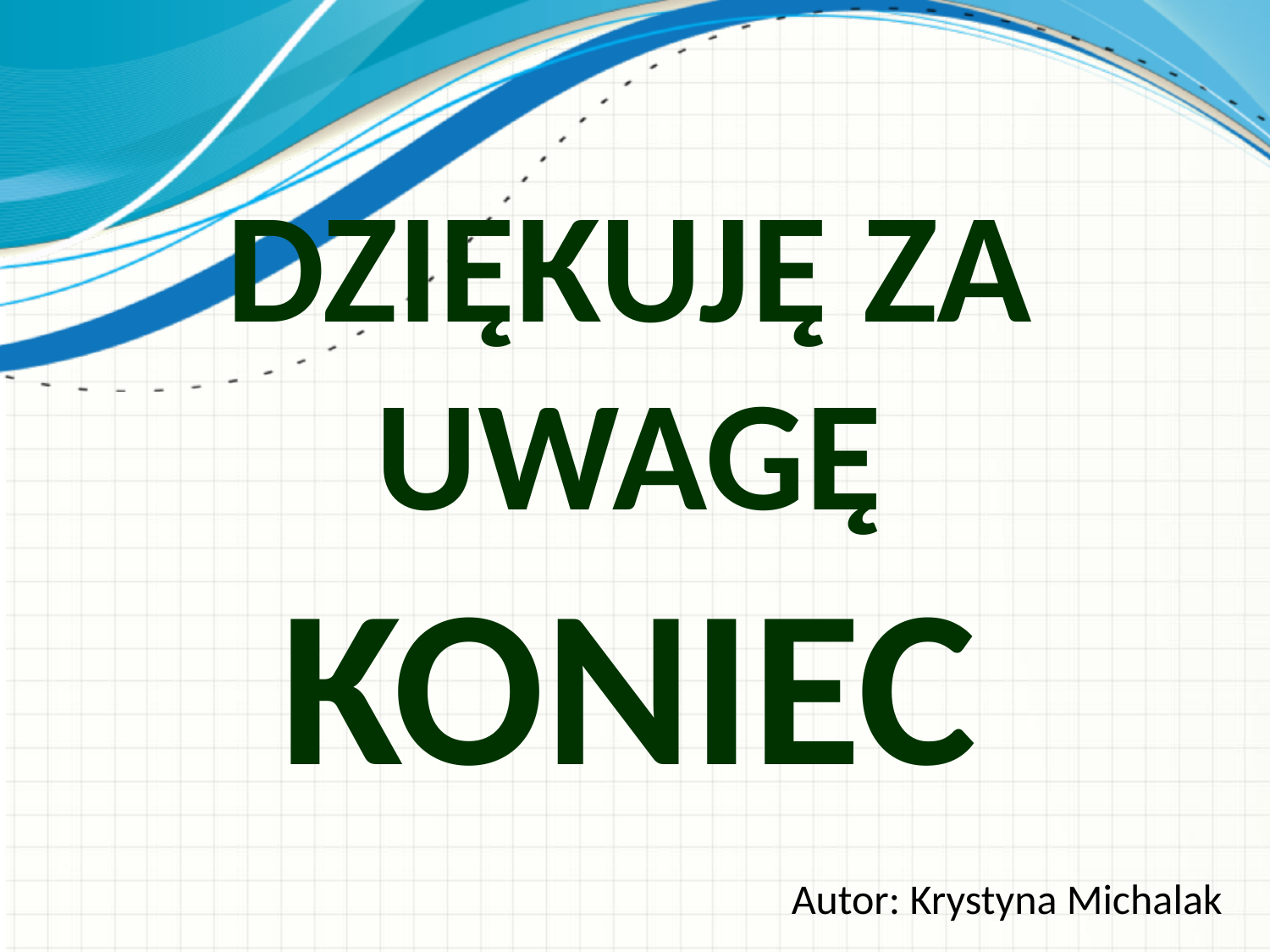

# Dziękuję za uwagę koniec
Autor: Krystyna Michalak